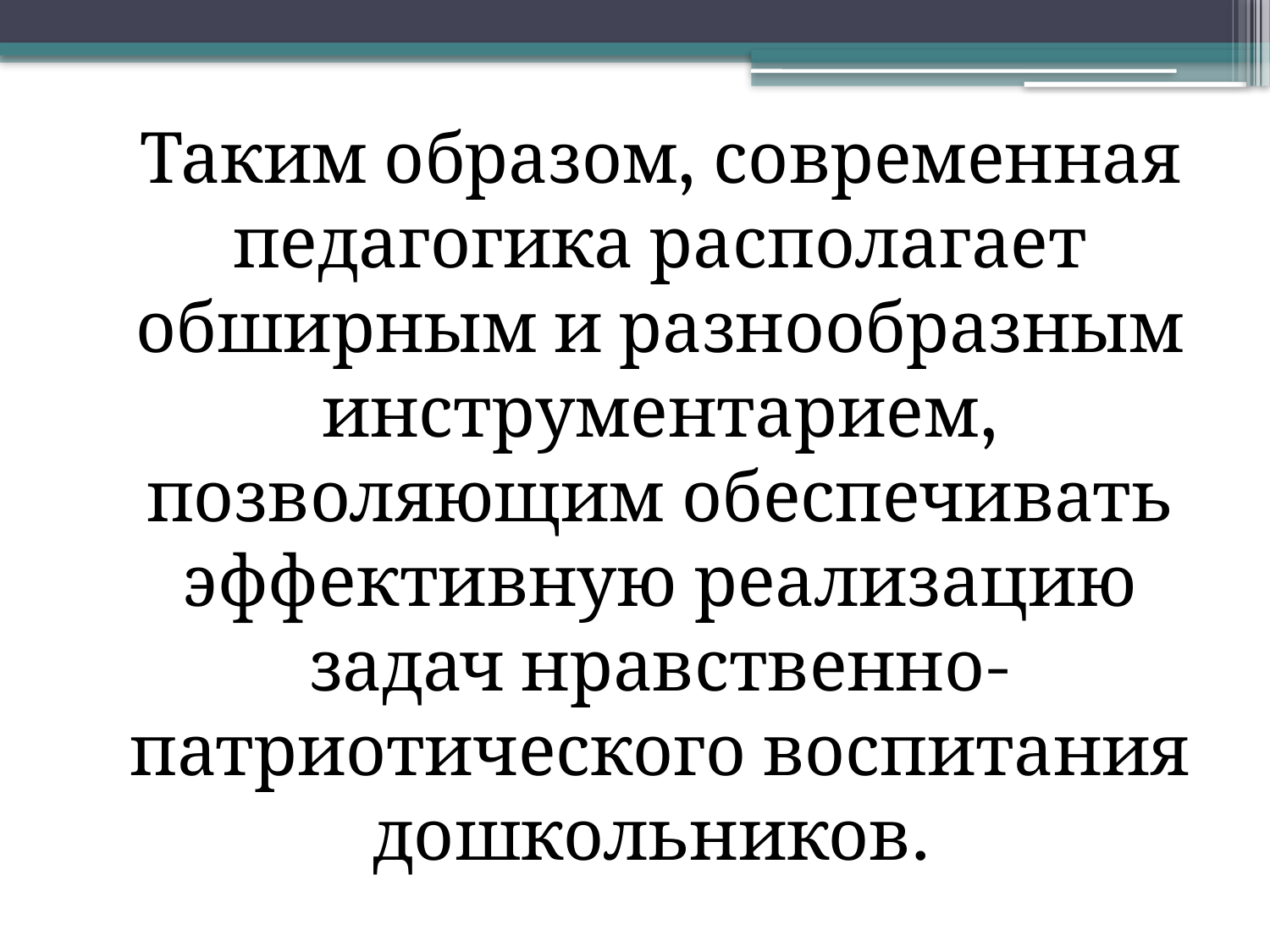

Таким образом, современная педагогика располагает обширным и разнообразным инструментарием, позволяющим обеспечивать эффективную реализацию задач нравственно-патриотического воспитания дошкольников.